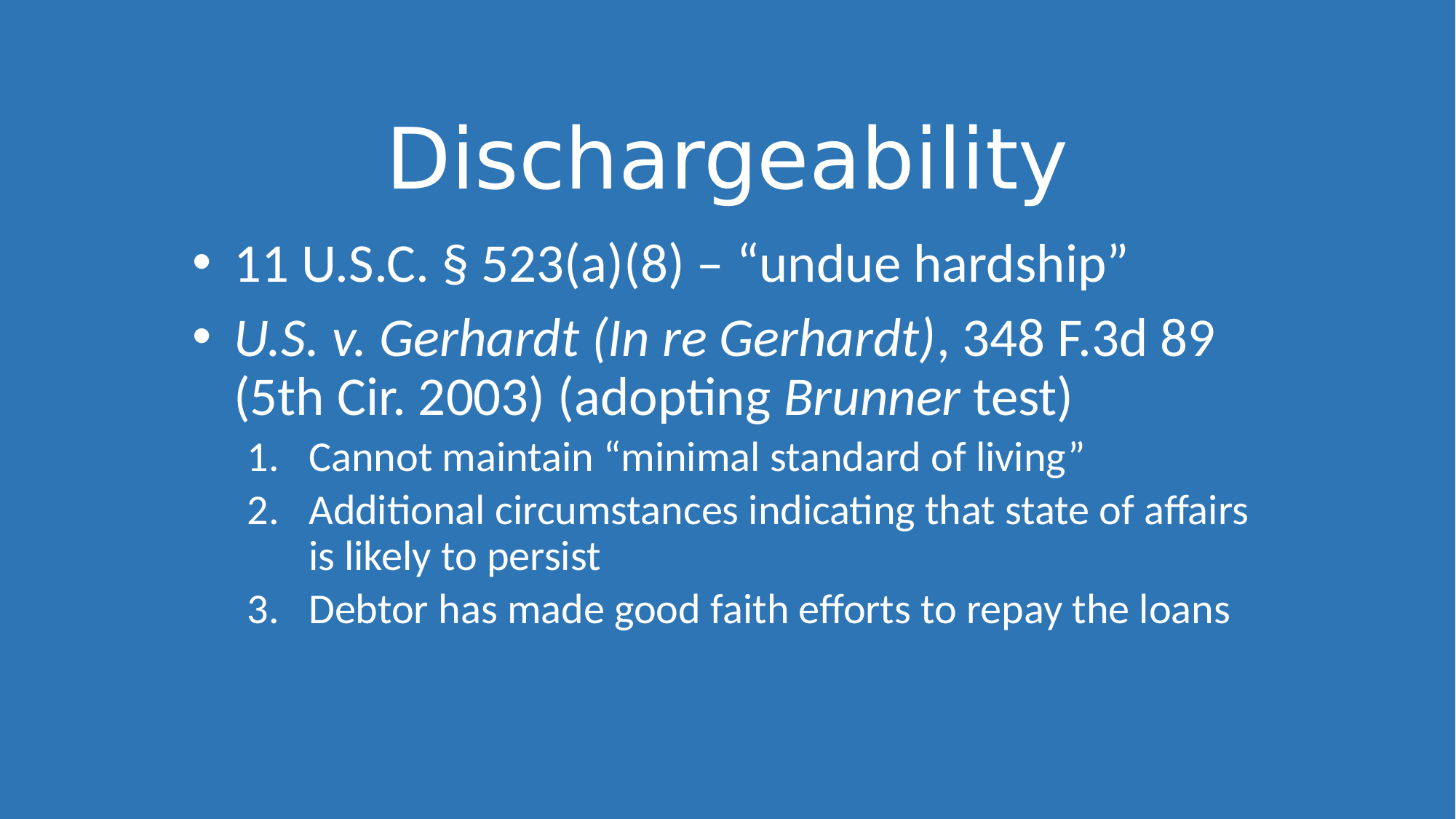

# Dischargeability
11 U.S.C. § 523(a)(8) – “undue hardship”
U.S. v. Gerhardt (In re Gerhardt), 348 F.3d 89 (5th Cir. 2003) (adopting Brunner test)
Cannot maintain “minimal standard of living”
Additional circumstances indicating that state of affairs is likely to persist
Debtor has made good faith efforts to repay the loans